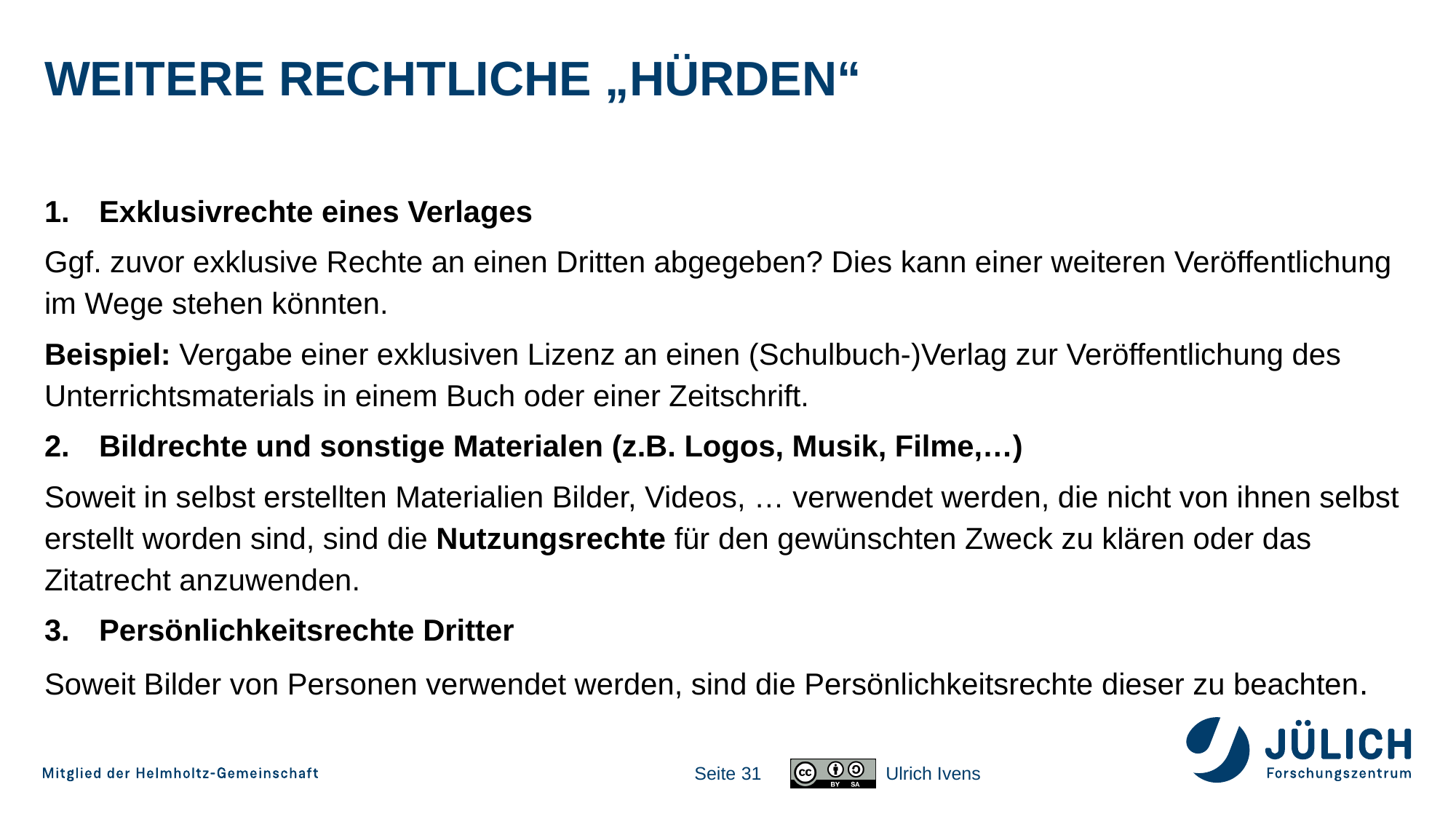

# Weitere Rechtliche „Hürden“

Exklusivrechte eines Verlages
Ggf. zuvor exklusive Rechte an einen Dritten abgegeben? Dies kann einer weiteren Veröffentlichung im Wege stehen könnten.
Beispiel: Vergabe einer exklusiven Lizenz an einen (Schulbuch-)Verlag zur Veröffentlichung des Unterrichtsmaterials in einem Buch oder einer Zeitschrift.
Bildrechte und sonstige Materialen (z.B. Logos, Musik, Filme,…)
Soweit in selbst erstellten Materialien Bilder, Videos, … verwendet werden, die nicht von ihnen selbst erstellt worden sind, sind die Nutzungsrechte für den gewünschten Zweck zu klären oder das Zitatrecht anzuwenden.
Persönlichkeitsrechte Dritter
Soweit Bilder von Personen verwendet werden, sind die Persönlichkeitsrechte dieser zu beachten.

Seite 31